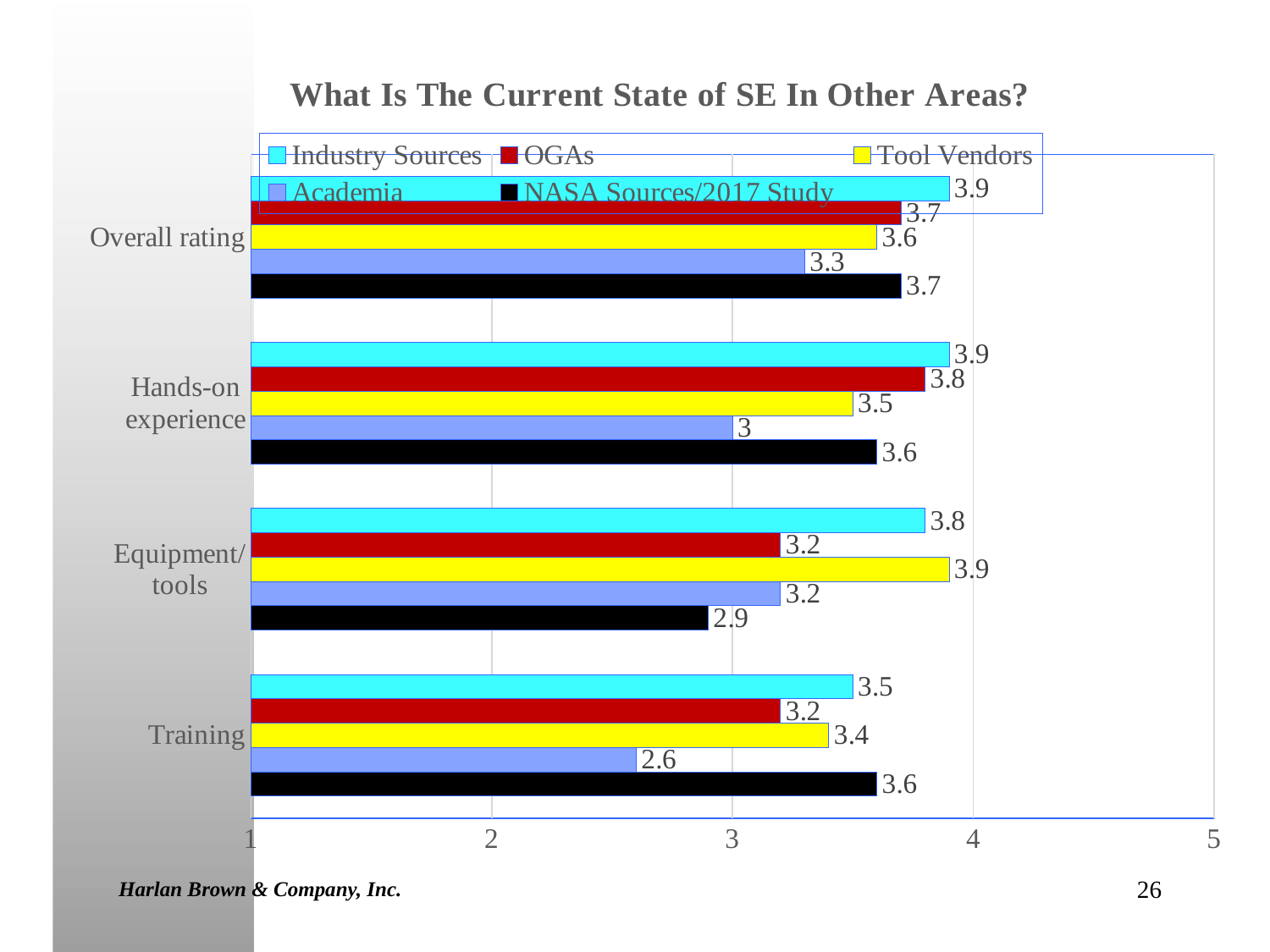

### Chart:   What Is The Current State of SE In Other Areas?

| Category | NASA Sources/2017 Study | Academia | Tool Vendors | OGAs | Industry Sources |
|---|---|---|---|---|---|
| Training | 3.6 | 2.6 | 3.4 | 3.2 | 3.5 |
| Equipment/ tools | 2.9 | 3.2 | 3.9 | 3.2 | 3.8 |
| Hands-on experience | 3.6 | 3.0 | 3.5 | 3.8 | 3.9 |
| Overall rating | 3.7 | 3.3 | 3.6 | 3.7 | 3.9 |
Harlan Brown & Company, Inc.
26